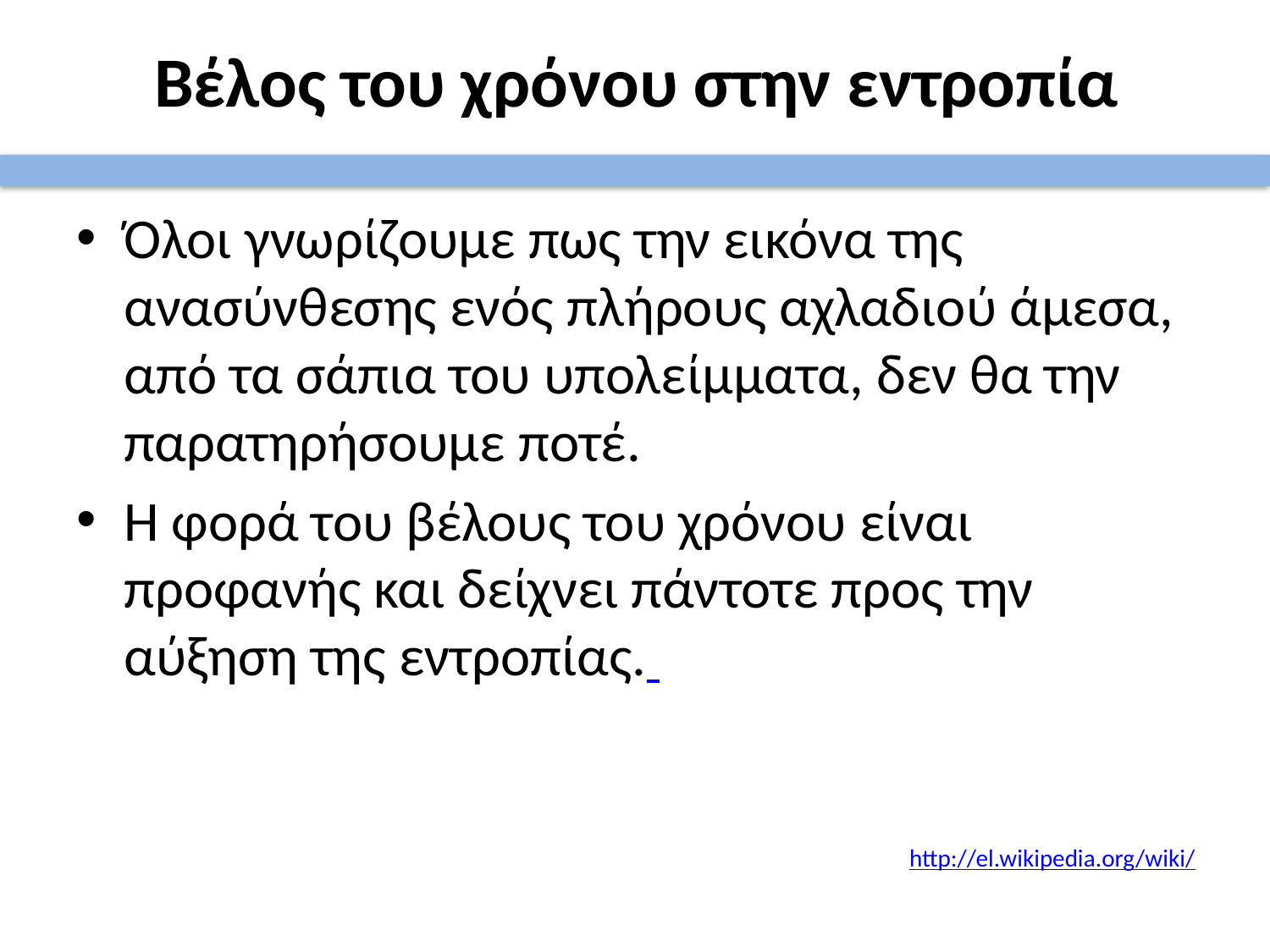

# Βέλος του χρόνου στην εντροπία
Όλοι γνωρίζουμε πως την εικόνα της ανασύνθεσης ενός πλήρους αχλαδιού άμεσα, από τα σάπια του υπολείμματα, δεν θα την παρατηρήσουμε ποτέ.
Η φορά του βέλους του χρόνου είναι προφανής και δείχνει πάντοτε προς την αύξηση της εντροπίας.
http://el.wikipedia.org/wiki/